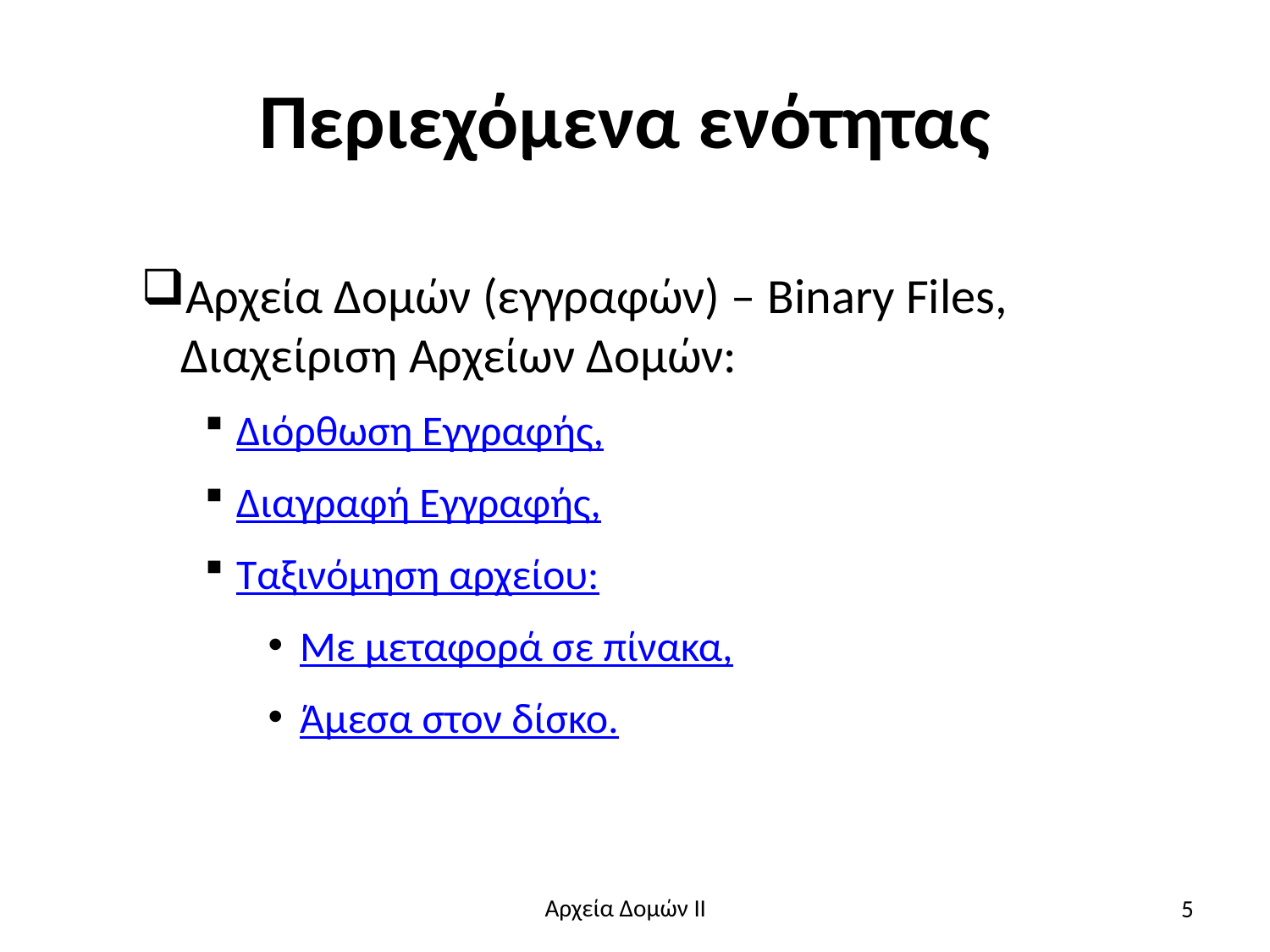

# Περιεχόμενα ενότητας
Αρχεία Δομών (εγγραφών) – Binary Files, Διαχείριση Αρχείων Δομών:
Διόρθωση Εγγραφής,
Διαγραφή Εγγραφής,
Ταξινόμηση αρχείου:
Με μεταφορά σε πίνακα,
Άμεσα στον δίσκο.
5
Αρχεία Δομών ΙΙ